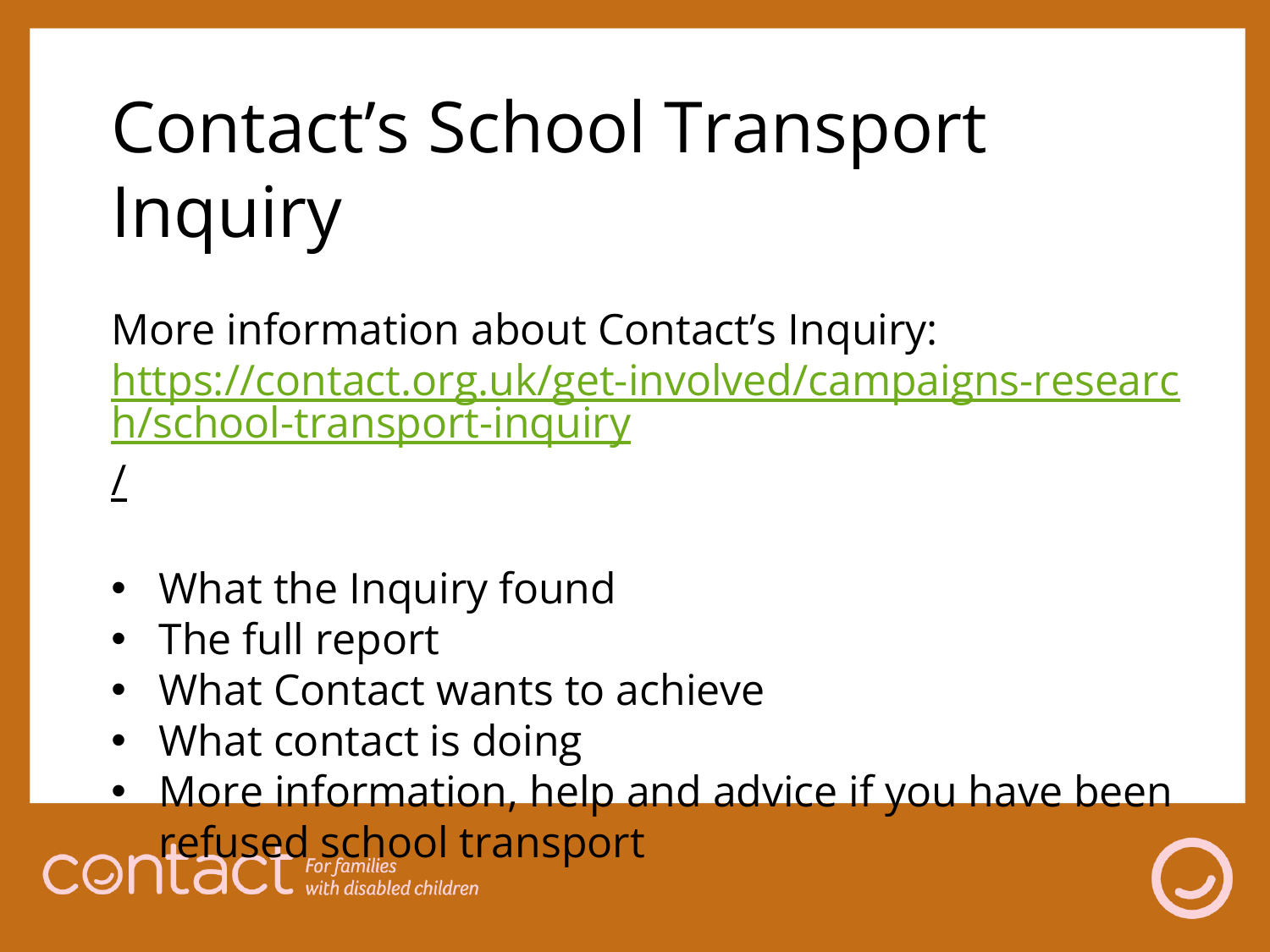

Contact’s School Transport Inquiry

More information about Contact’s Inquiry: https://contact.org.uk/get-involved/campaigns-research/school-transport-inquiry/

What the Inquiry found
The full report
What Contact wants to achieve
What contact is doing
More information, help and advice if you have been refused school transport